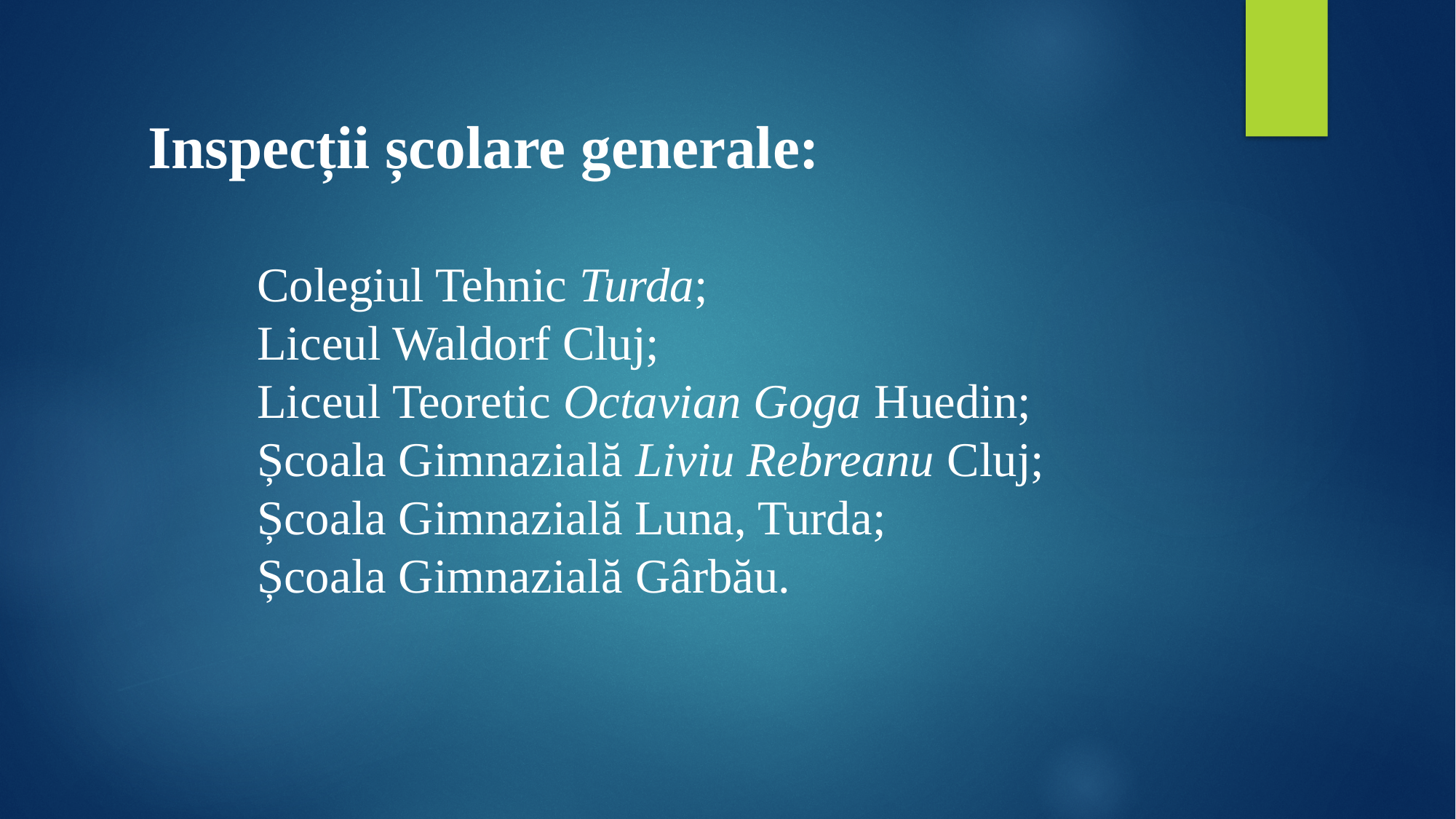

Inspecții școlare generale:

	Colegiul Tehnic Turda;
	Liceul Waldorf Cluj;
	Liceul Teoretic Octavian Goga Huedin;
	Școala Gimnazială Liviu Rebreanu Cluj;
	Școala Gimnazială Luna, Turda;
	Școala Gimnazială Gârbău.